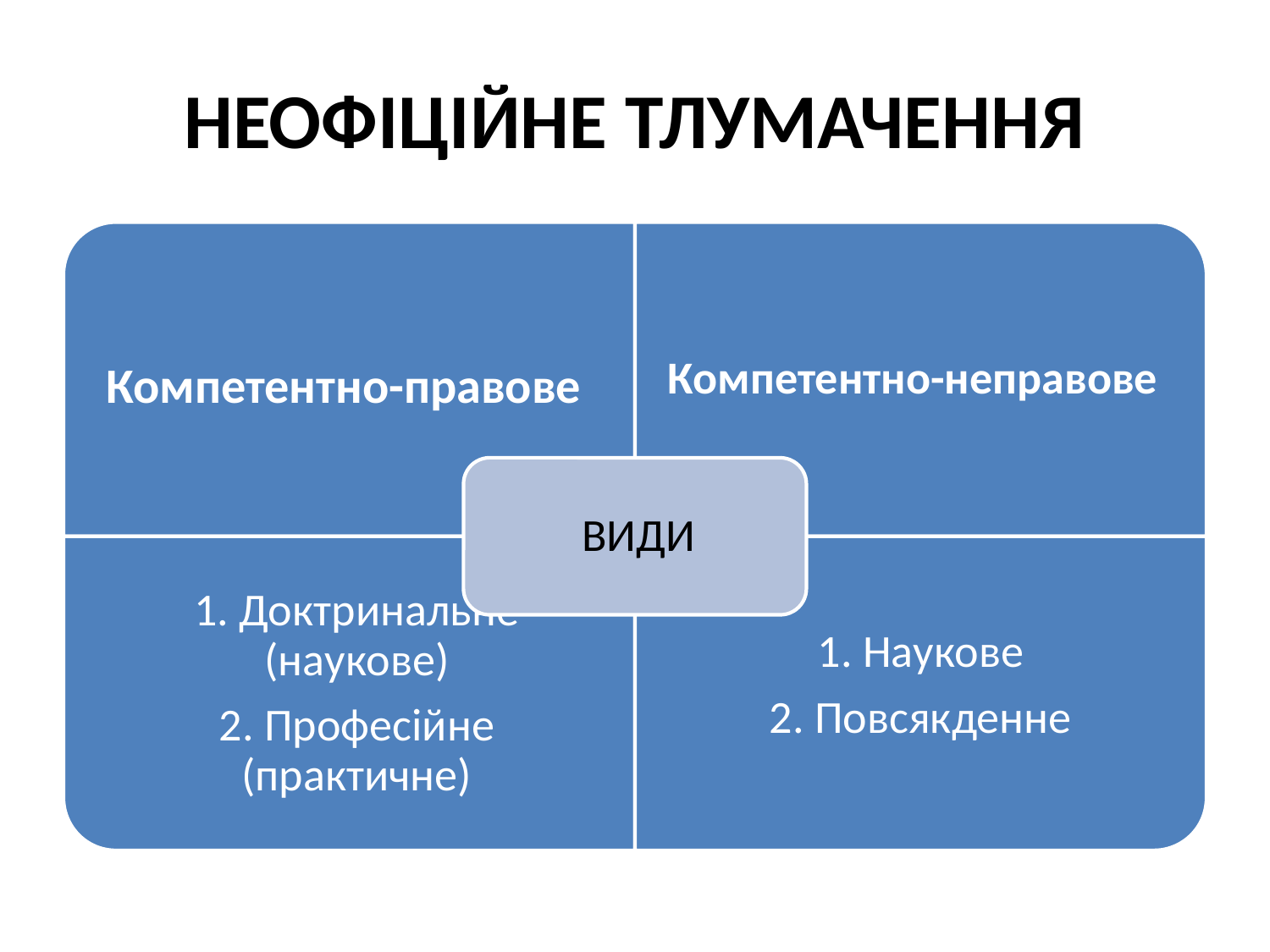

# НЕОФІЦІЙНЕ ТЛУМАЧЕННЯ
Компетентно-правове
Компетентно-неправове
1. Доктринальне (наукове)
2. Професійне (практичне)
1. Наукове
2. Повсякденне
ВИДИ